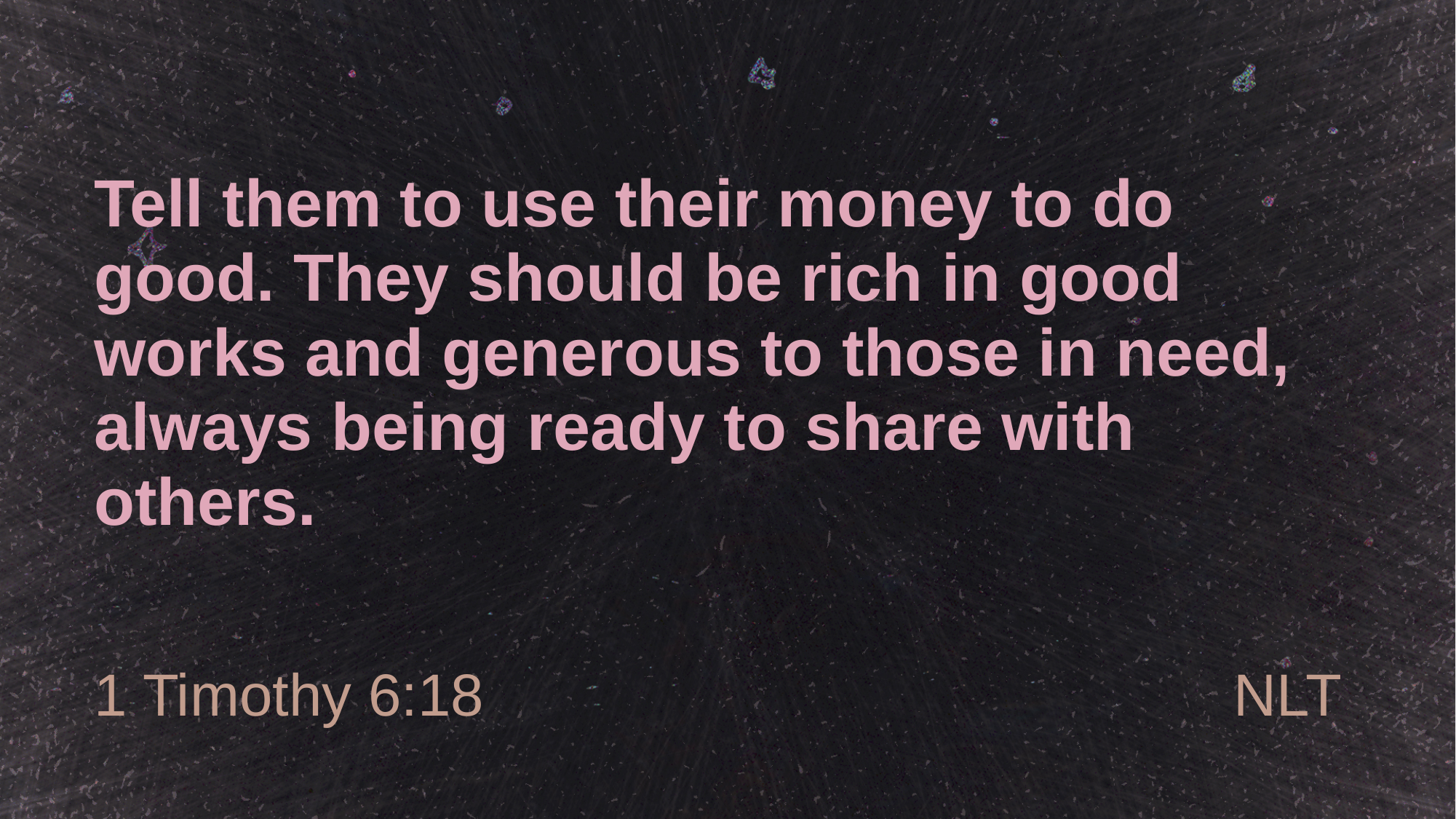

# Tell them to use their money to do good. They should be rich in good works and generous to those in need, always being ready to share with others.
1 Timothy 6:18
NLT